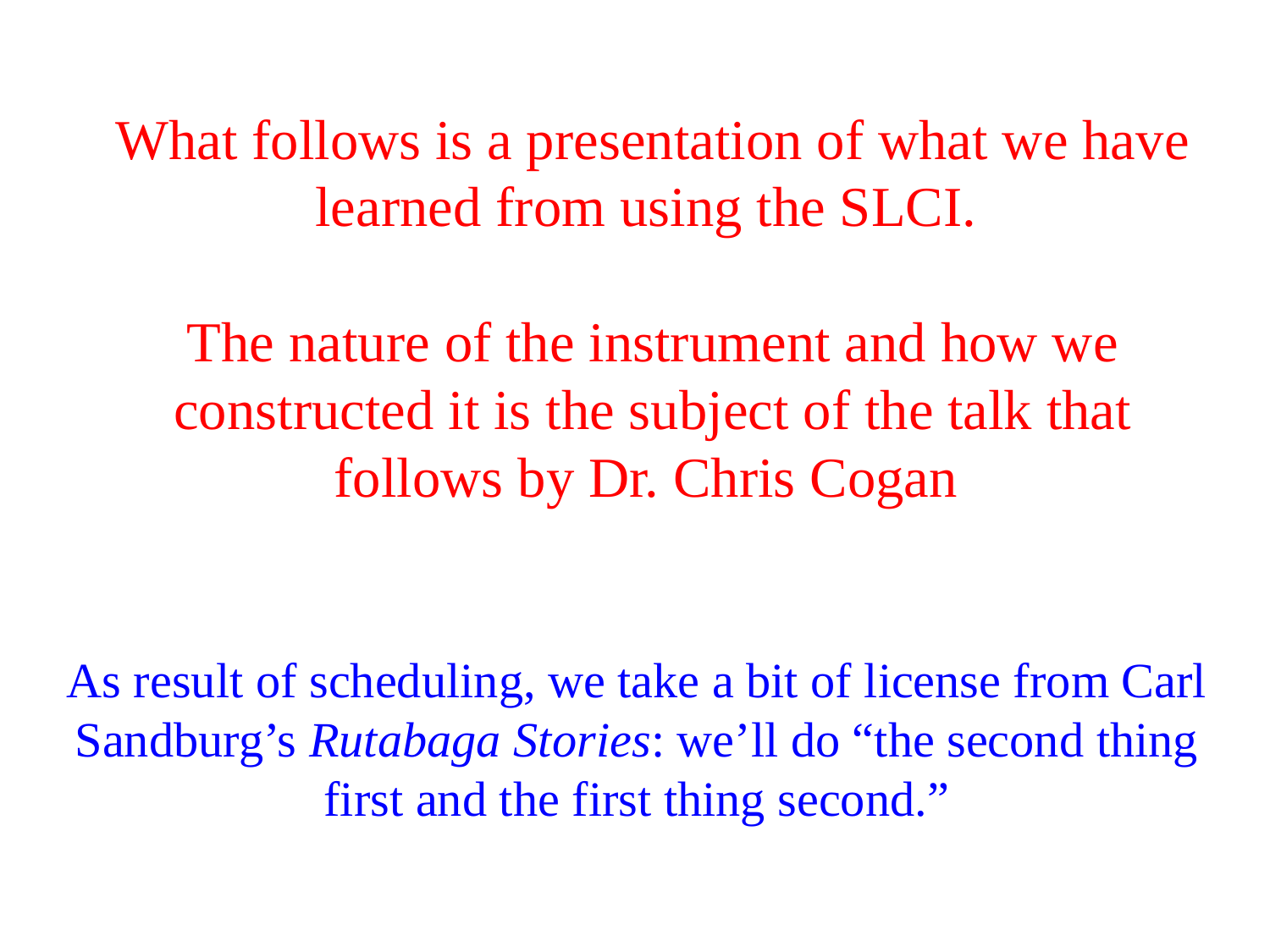

# What follows is a presentation of what we have learned from using the SLCI. The nature of the instrument and how we constructed it is the subject of the talk that follows by Dr. Chris Cogan
As result of scheduling, we take a bit of license from Carl Sandburg’s Rutabaga Stories: we’ll do “the second thing first and the first thing second.”